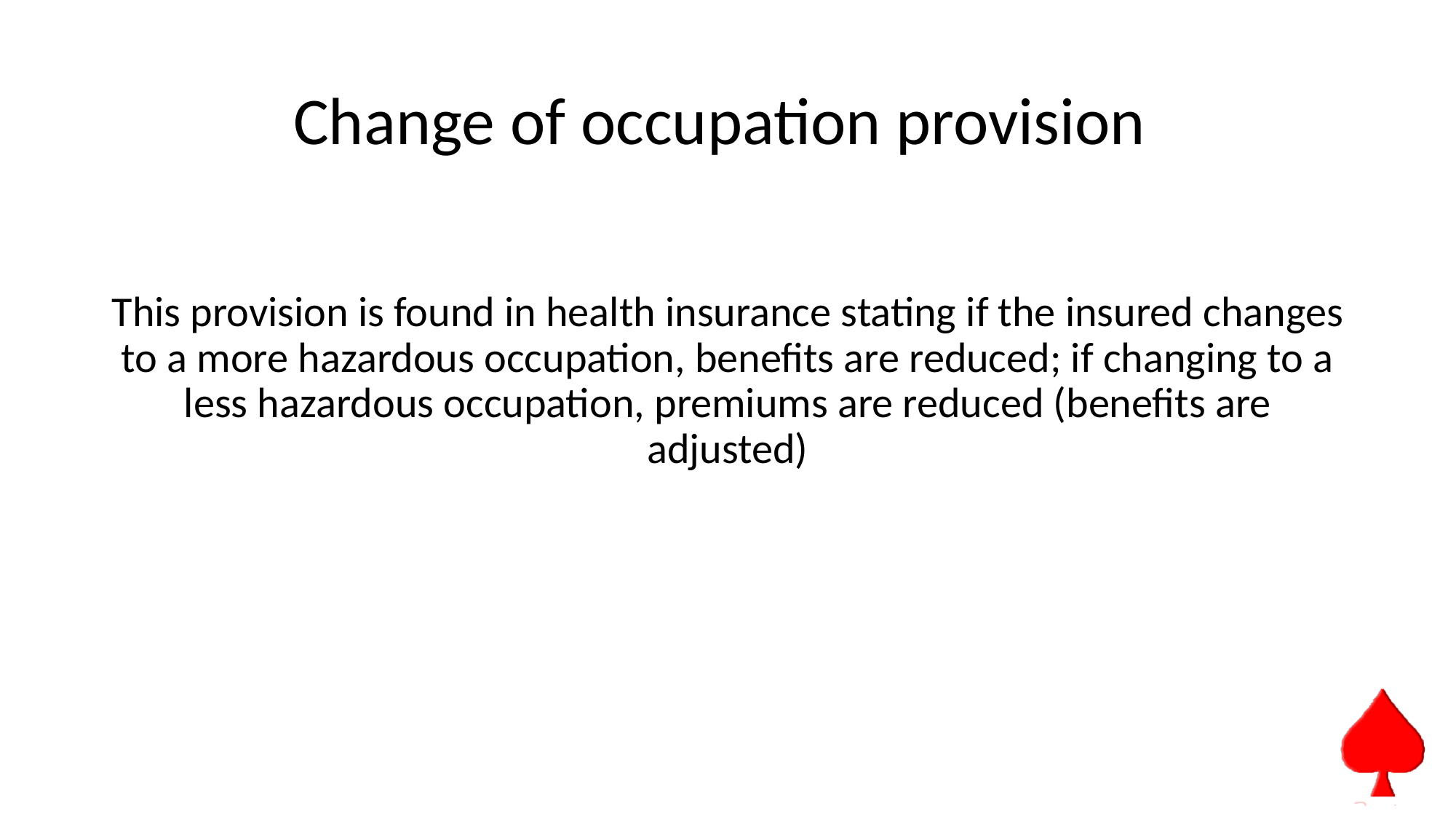

# Change of occupation provision

This provision is found in health insurance stating if the insured changes to a more hazardous occupation, benefits are reduced; if changing to a less hazardous occupation, premiums are reduced (benefits are adjusted)